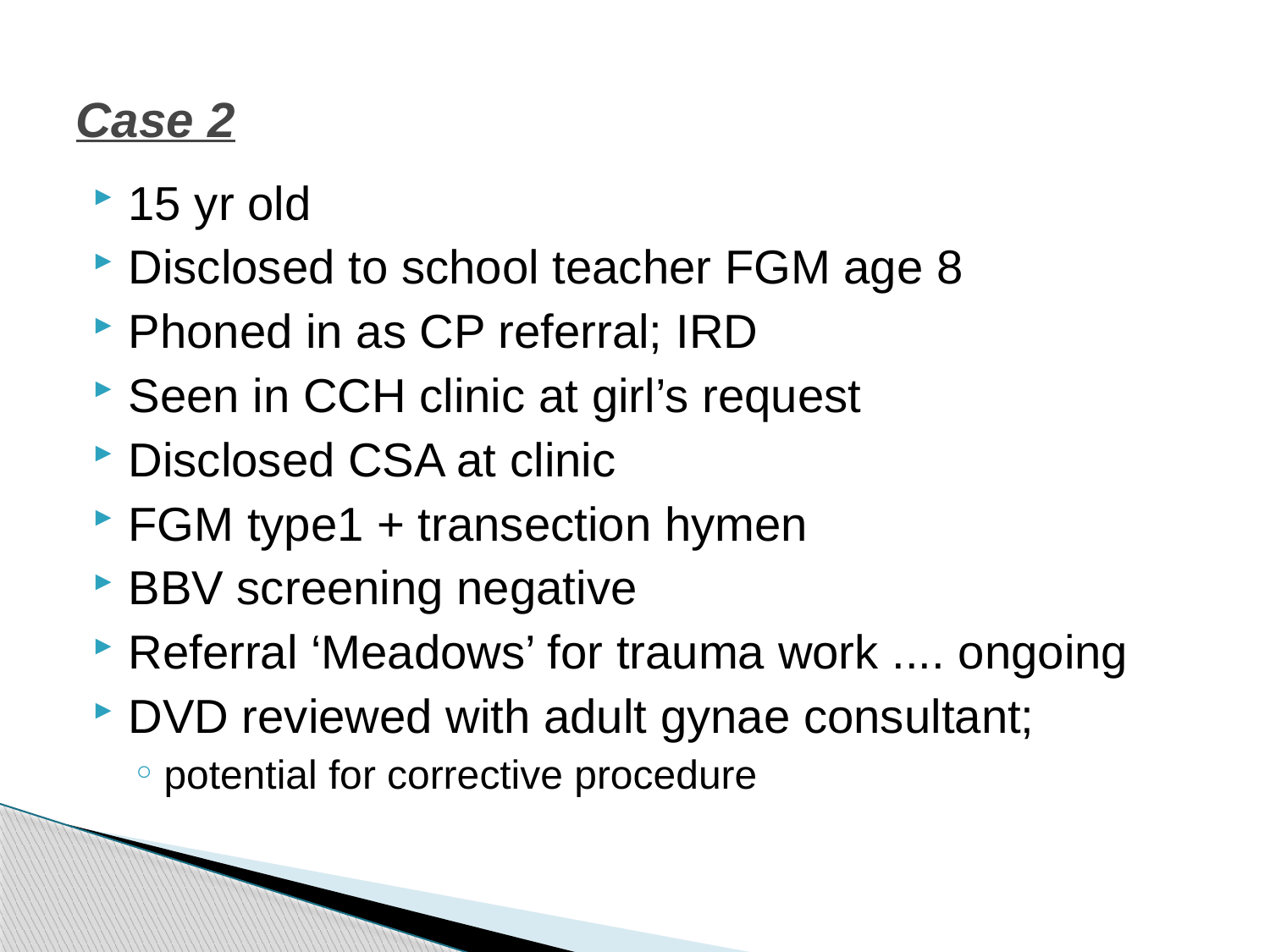

# Case 2
15 yr old
Disclosed to school teacher FGM age 8
Phoned in as CP referral; IRD
Seen in CCH clinic at girl’s request
Disclosed CSA at clinic
FGM type1 + transection hymen
BBV screening negative
Referral ‘Meadows’ for trauma work .... ongoing
DVD reviewed with adult gynae consultant;
potential for corrective procedure